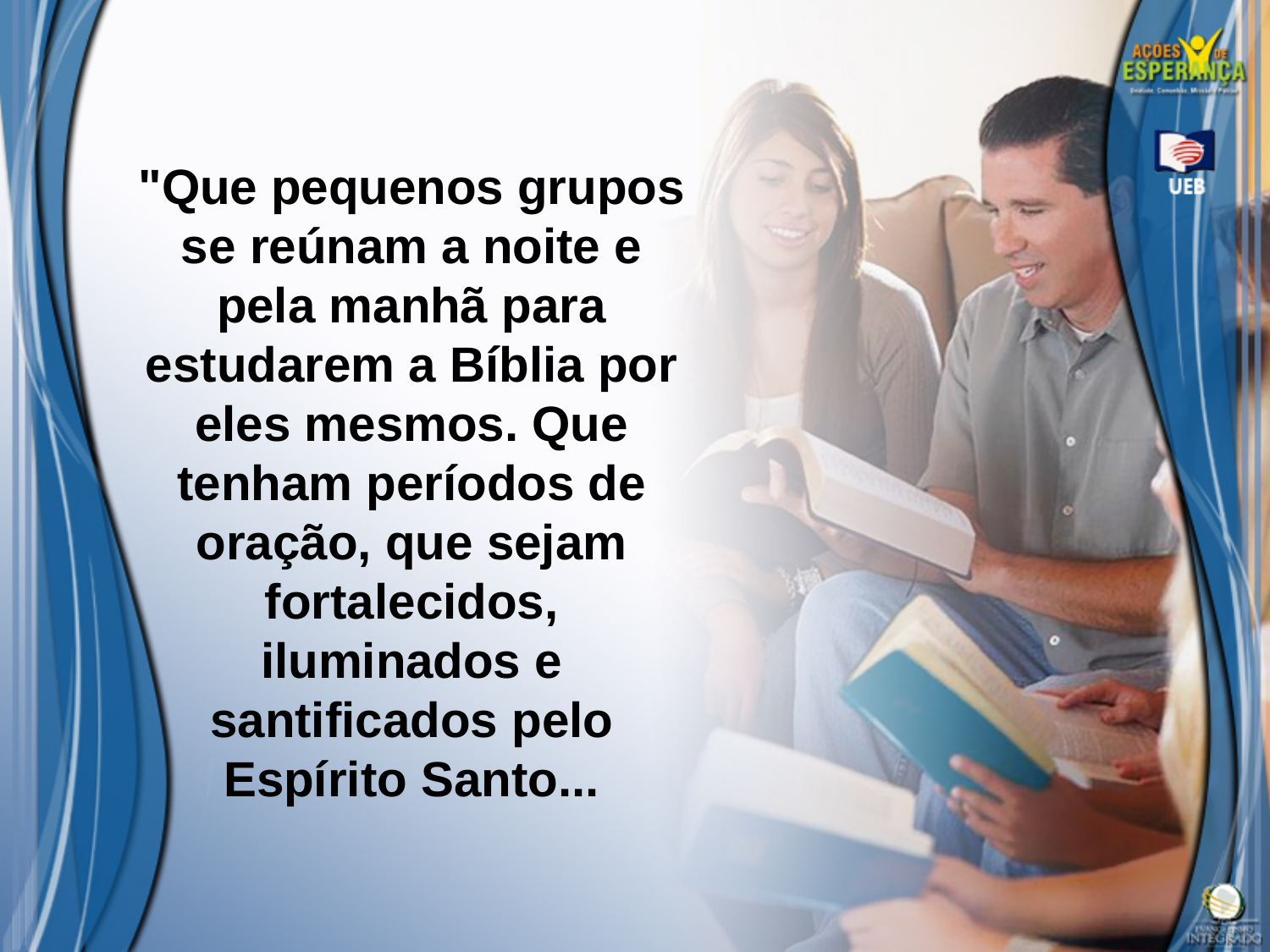

"Que pequenos grupos se reúnam a noite e pela manhã para estudarem a Bíblia por eles mesmos. Que tenham períodos de oração, que sejam fortalecidos, iluminados e santificados pelo Espírito Santo...